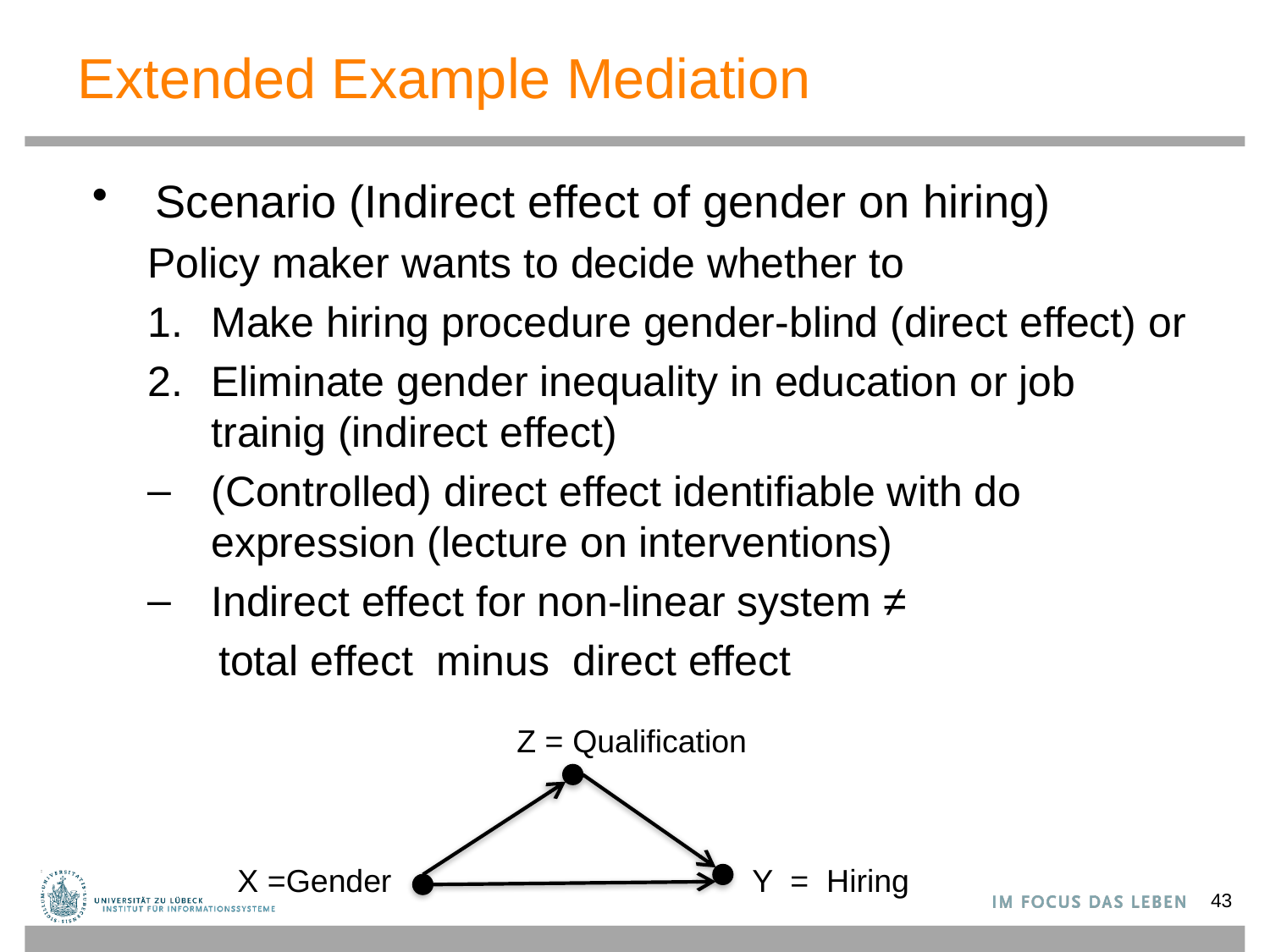

# Extended Example Mediation
Scenario (Indirect effect of gender on hiring)
Policy maker wants to decide whether to
Make hiring procedure gender-blind (direct effect) or
Eliminate gender inequality in education or job trainig (indirect effect)
(Controlled) direct effect identifiable with do expression (lecture on interventions)
Indirect effect for non-linear system ≠
      total effect  minus  direct effect

Z = Qualification

X =Gender
Y  =  Hiring

43